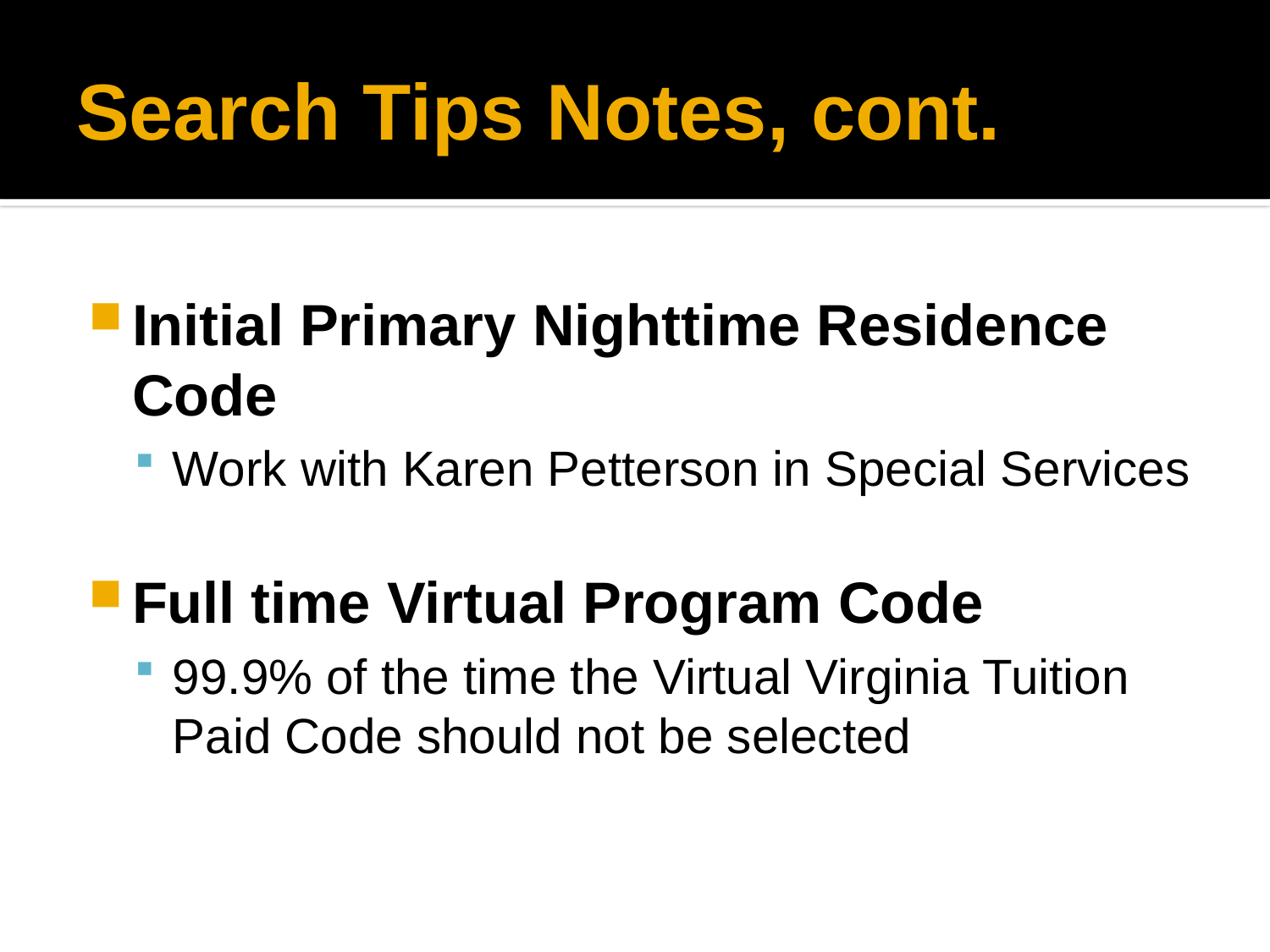

# Search Tips Notes, cont.
Initial Primary Nighttime Residence Code
Work with Karen Petterson in Special Services

Full time Virtual Program Code
99.9% of the time the Virtual Virginia Tuition Paid Code should not be selected